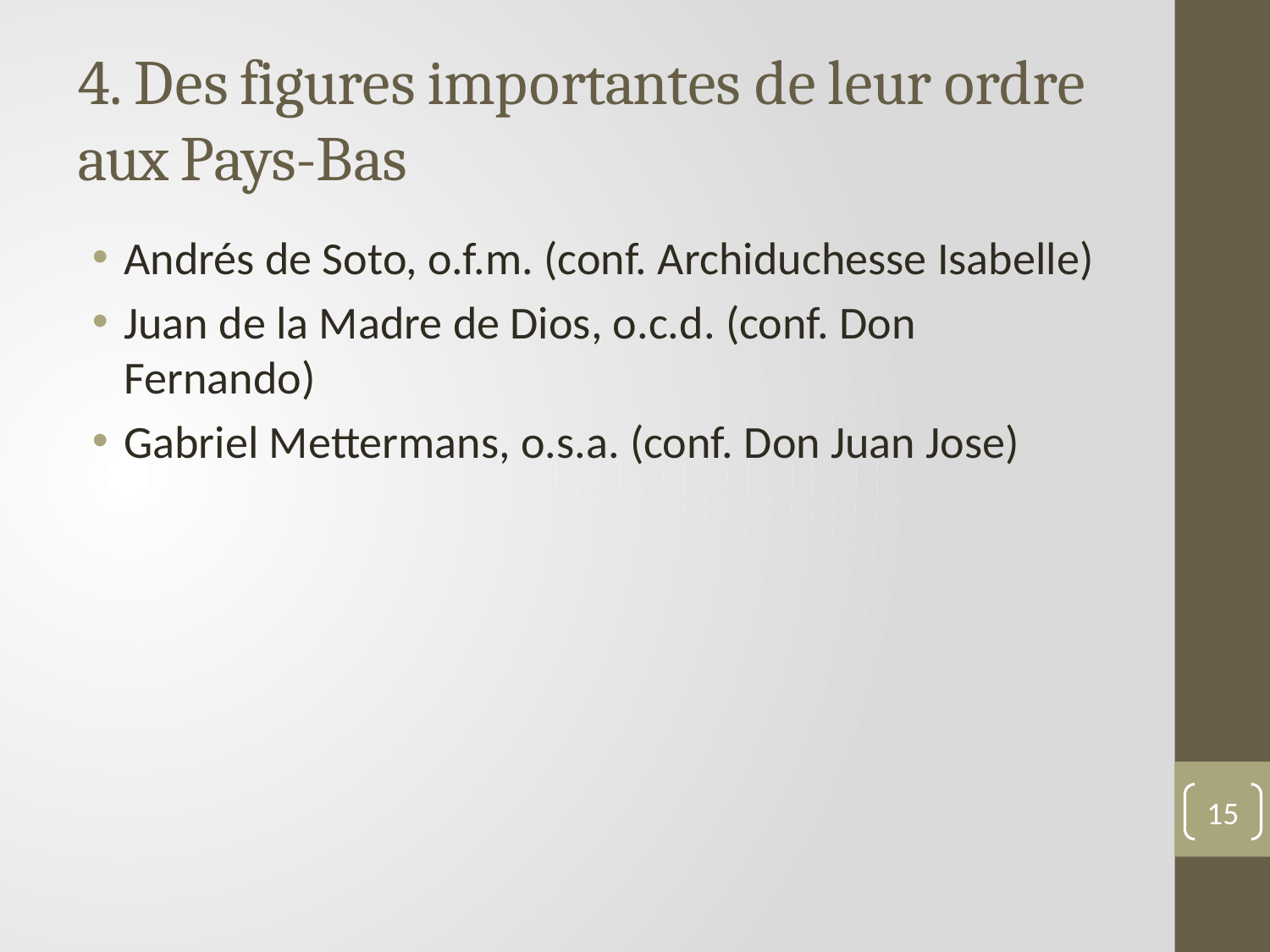

# 4. Des figures importantes de leur ordre aux Pays-Bas
Andrés de Soto, o.f.m. (conf. Archiduchesse Isabelle)
Juan de la Madre de Dios, o.c.d. (conf. Don Fernando)
Gabriel Mettermans, o.s.a. (conf. Don Juan Jose)
15